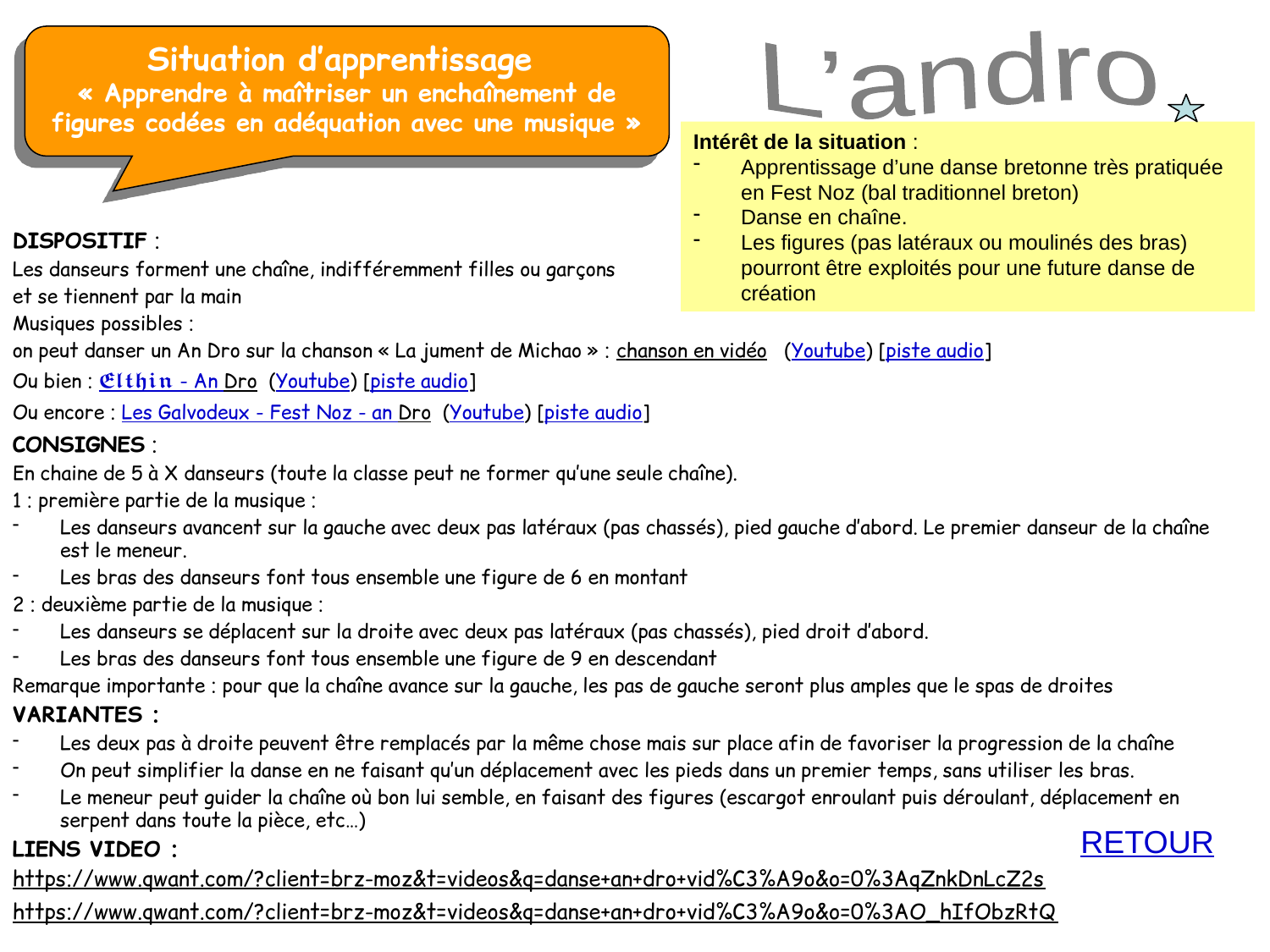

Situation d’apprentissage
« Apprendre à maîtriser un enchaînement de figures codées en adéquation avec une musique »

L’andro

Intérêt de la situation :
Apprentissage d’une danse bretonne très pratiquée en Fest Noz (bal traditionnel breton)
Danse en chaîne.
Les figures (pas latéraux ou moulinés des bras) pourront être exploités pour une future danse de création
DISPOSITIF :
Les danseurs forment une chaîne, indifféremment filles ou garçons
et se tiennent par la main
Musiques possibles :
on peut danser un An Dro sur la chanson « La jument de Michao » : chanson en vidéo   (Youtube) [piste audio]
Ou bien : 𝕰𝖑𝖙𝖍𝖎𝖓 - An Dro  (Youtube) [piste audio]
Ou encore : Les Galvodeux - Fest Noz - an Dro  (Youtube) [piste audio]
CONSIGNES :
En chaine de 5 à X danseurs (toute la classe peut ne former qu’une seule chaîne).
1 : première partie de la musique :
Les danseurs avancent sur la gauche avec deux pas latéraux (pas chassés), pied gauche d’abord. Le premier danseur de la chaîne est le meneur.
Les bras des danseurs font tous ensemble une figure de 6 en montant
2 : deuxième partie de la musique :
Les danseurs se déplacent sur la droite avec deux pas latéraux (pas chassés), pied droit d’abord.
Les bras des danseurs font tous ensemble une figure de 9 en descendant
Remarque importante : pour que la chaîne avance sur la gauche, les pas de gauche seront plus amples que le spas de droites
VARIANTES :
Les deux pas à droite peuvent être remplacés par la même chose mais sur place afin de favoriser la progression de la chaîne
On peut simplifier la danse en ne faisant qu’un déplacement avec les pieds dans un premier temps, sans utiliser les bras.
Le meneur peut guider la chaîne où bon lui semble, en faisant des figures (escargot enroulant puis déroulant, déplacement en serpent dans toute la pièce, etc…)
LIENS VIDEO :
https://www.qwant.com/?client=brz-moz&t=videos&q=danse+an+dro+vid%C3%A9o&o=0%3AqZnkDnLcZ2s
https://www.qwant.com/?client=brz-moz&t=videos&q=danse+an+dro+vid%C3%A9o&o=0%3AO_hIfObzRtQ

RETOUR